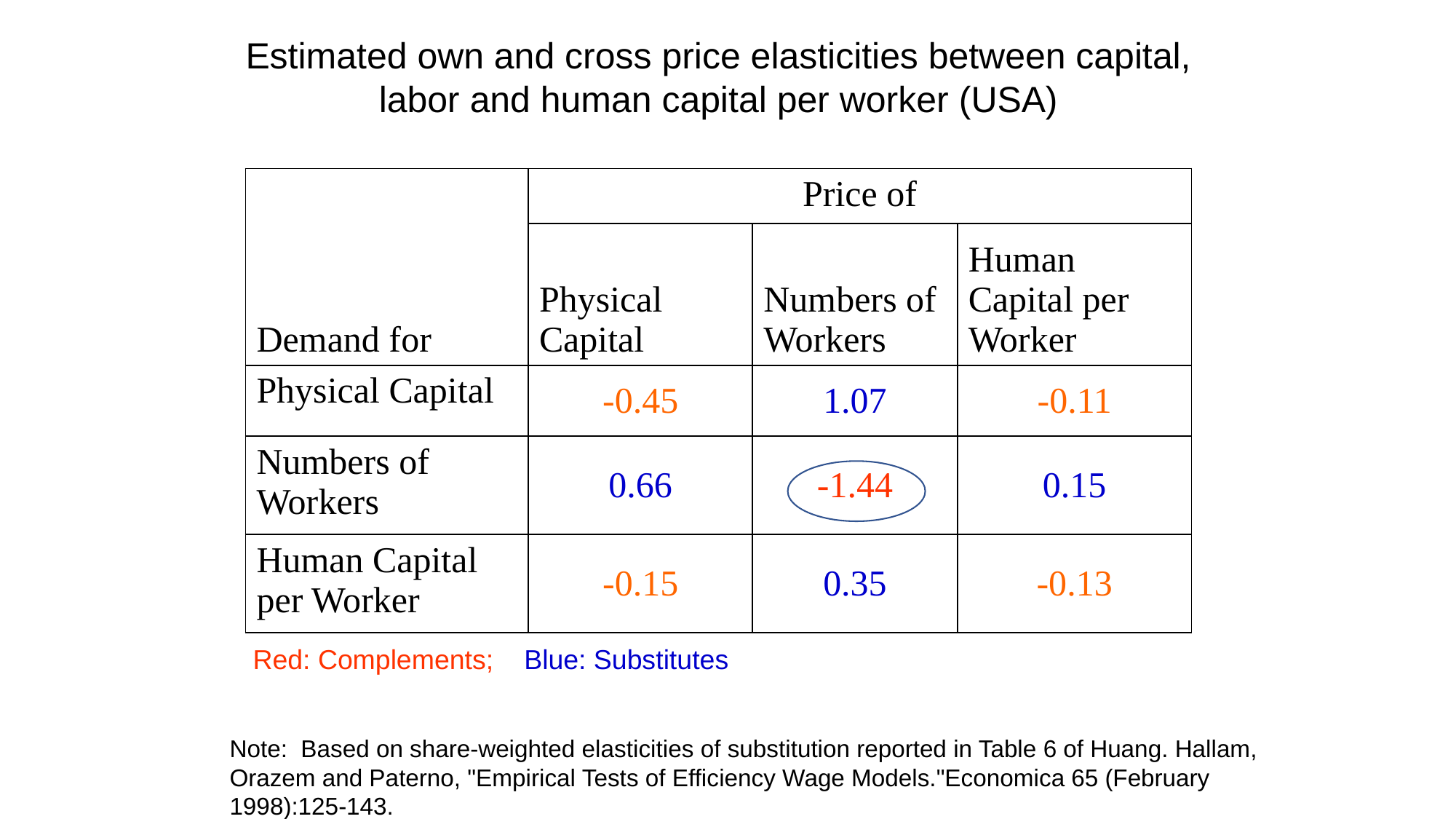

Estimated own and cross price elasticities between capital, labor and human capital per worker (USA)
| Demand for | Price of |  |  |
| --- | --- | --- | --- |
|  | Physical Capital | Numbers of Workers | Human Capital per Worker |
| Physical Capital | -0.45 | 1.07 | -0.11 |
| Numbers of Workers | 0.66 | -1.44 | 0.15 |
| Human Capital per Worker | -0.15 | 0.35 | -0.13 |

Red: Complements;    Blue: Substitutes
Note:  Based on share-weighted elasticities of substitution reported in Table 6 of Huang. Hallam, Orazem and Paterno, "Empirical Tests of Efficiency Wage Models."Economica 65 (February 1998):125-143.